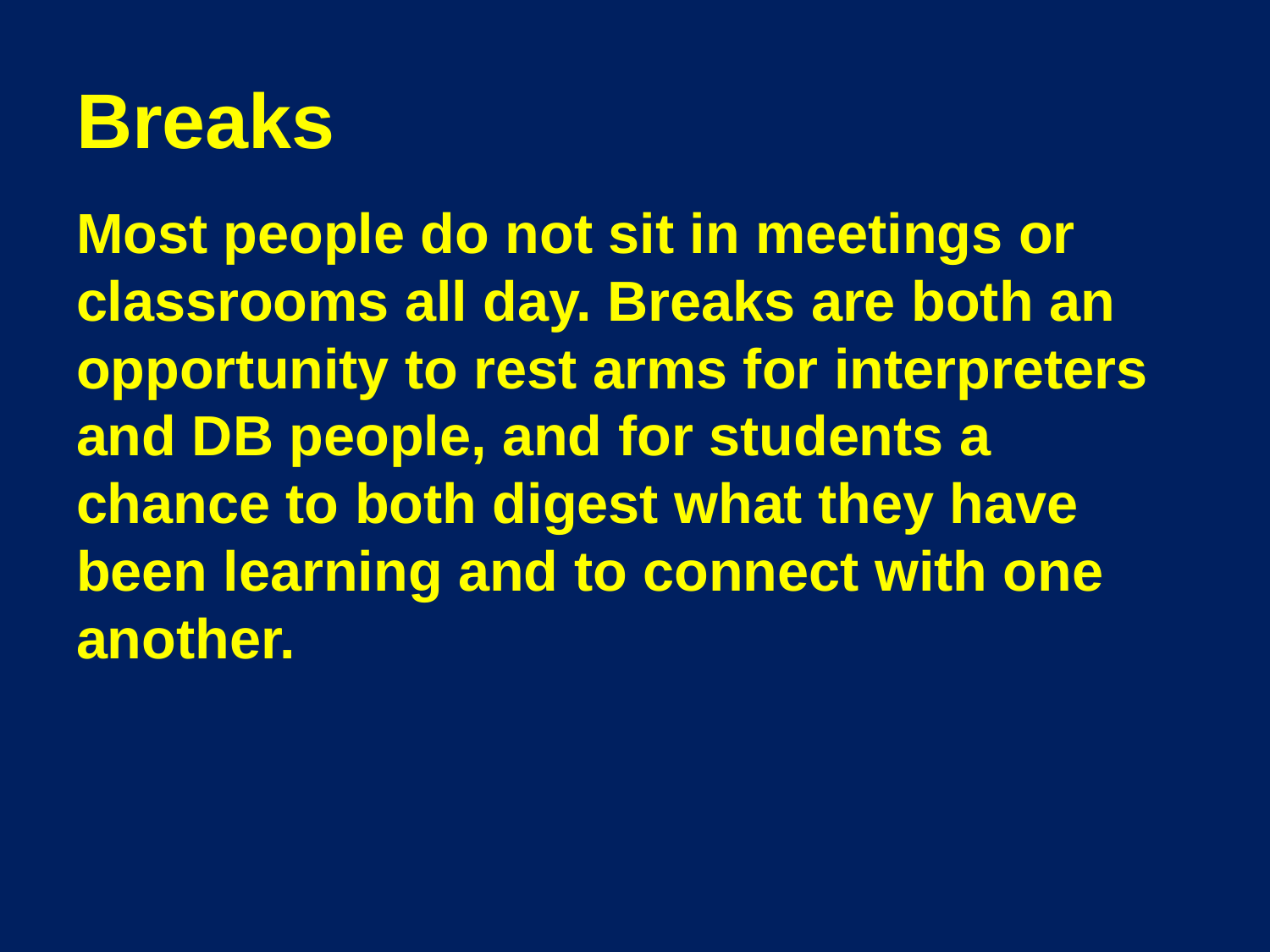

# Breaks
Most people do not sit in meetings or classrooms all day. Breaks are both an opportunity to rest arms for interpreters and DB people, and for students a chance to both digest what they have been learning and to connect with one another.